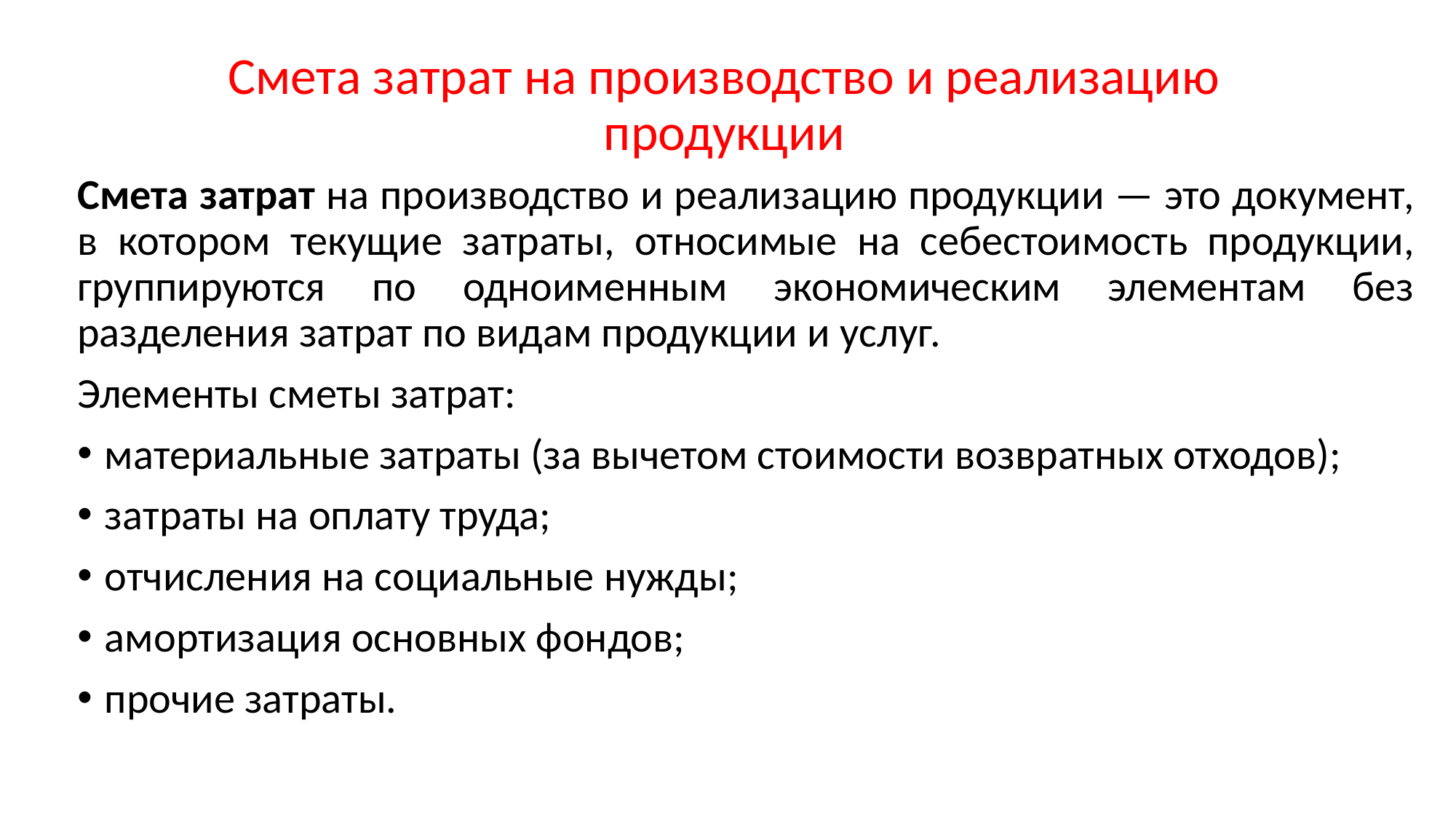

# Смета затрат на производство и реализацию продукции
Смета затрат на производство и реализацию продукции — это документ, в котором текущие затраты, относимые на себестоимость продукции, группируются по одноименным экономическим элементам без разделения затрат по видам продукции и услуг.
Элементы сметы затрат:
материальные затраты (за вычетом стоимости возвратных отходов);
затраты на оплату труда;
отчисления на социальные нужды;
амортизация основных фондов;
прочие затраты.